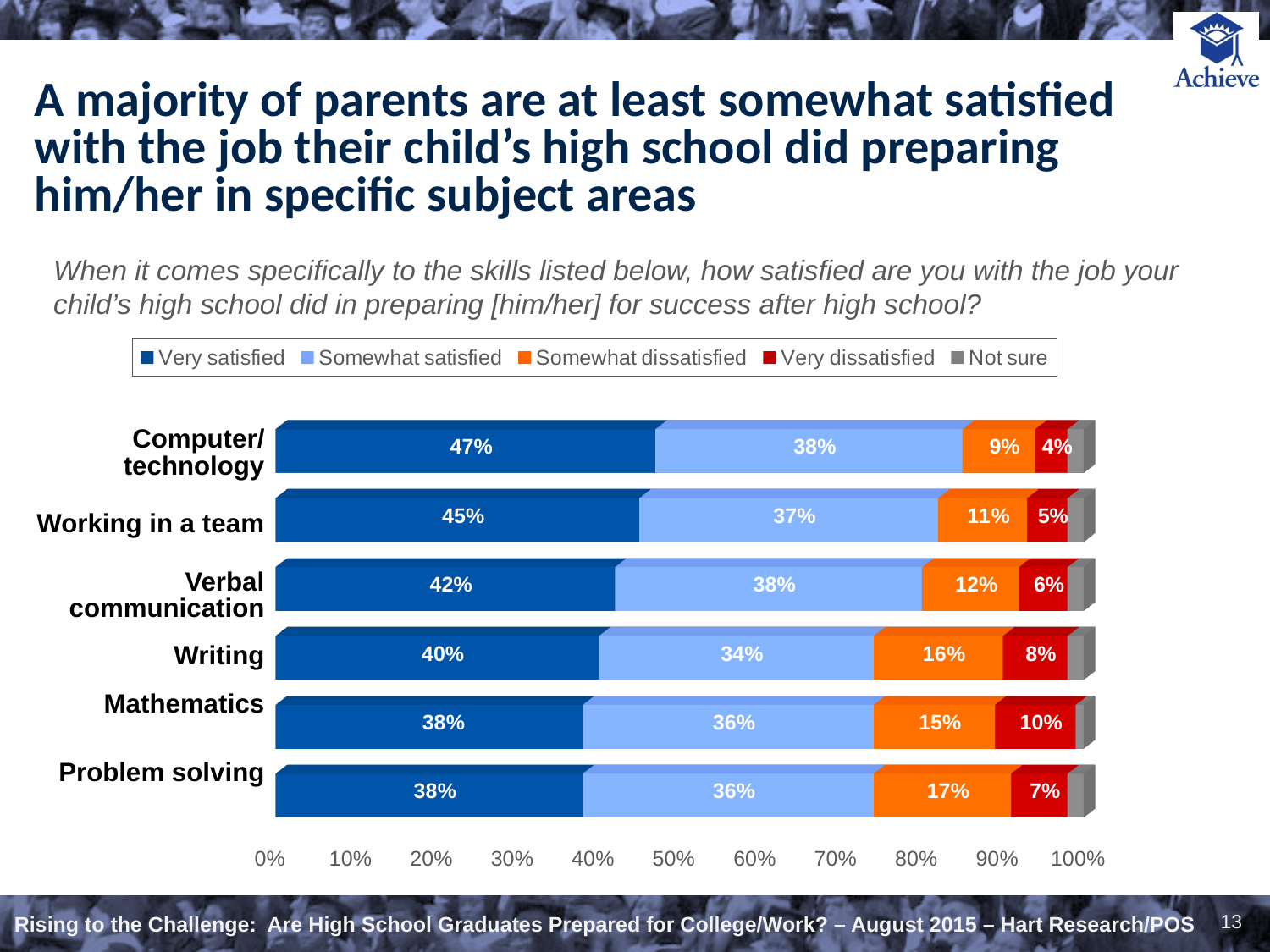

# A majority of parents are at least somewhat satisfied with the job their child’s high school did preparing him/her in specific subject areas
When it comes specifically to the skills listed below, how satisfied are you with the job your child’s high school did in preparing [him/her] for success after high school?

[unsupported chart]

Computer/
technology
Working in a team
Verbal communication
Writing
Mathematics
Problem solving
13